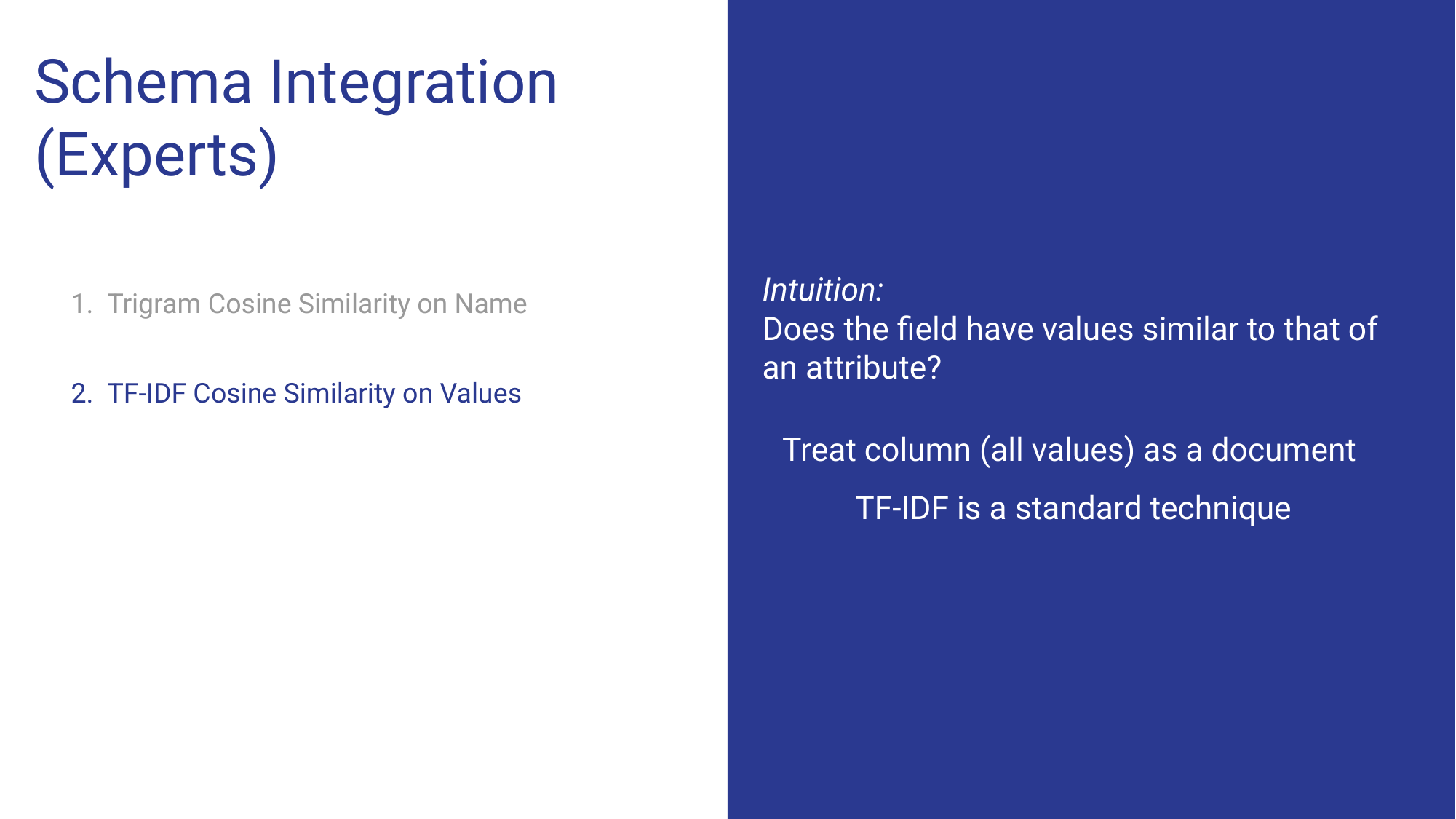

# Schema Integration
(Experts)
Intuition:
Does the field have values similar to that of an attribute?
Treat column (all values) as a document
TF-IDF is a standard technique
Trigram Cosine Similarity on Name
TF-IDF Cosine Similarity on Values